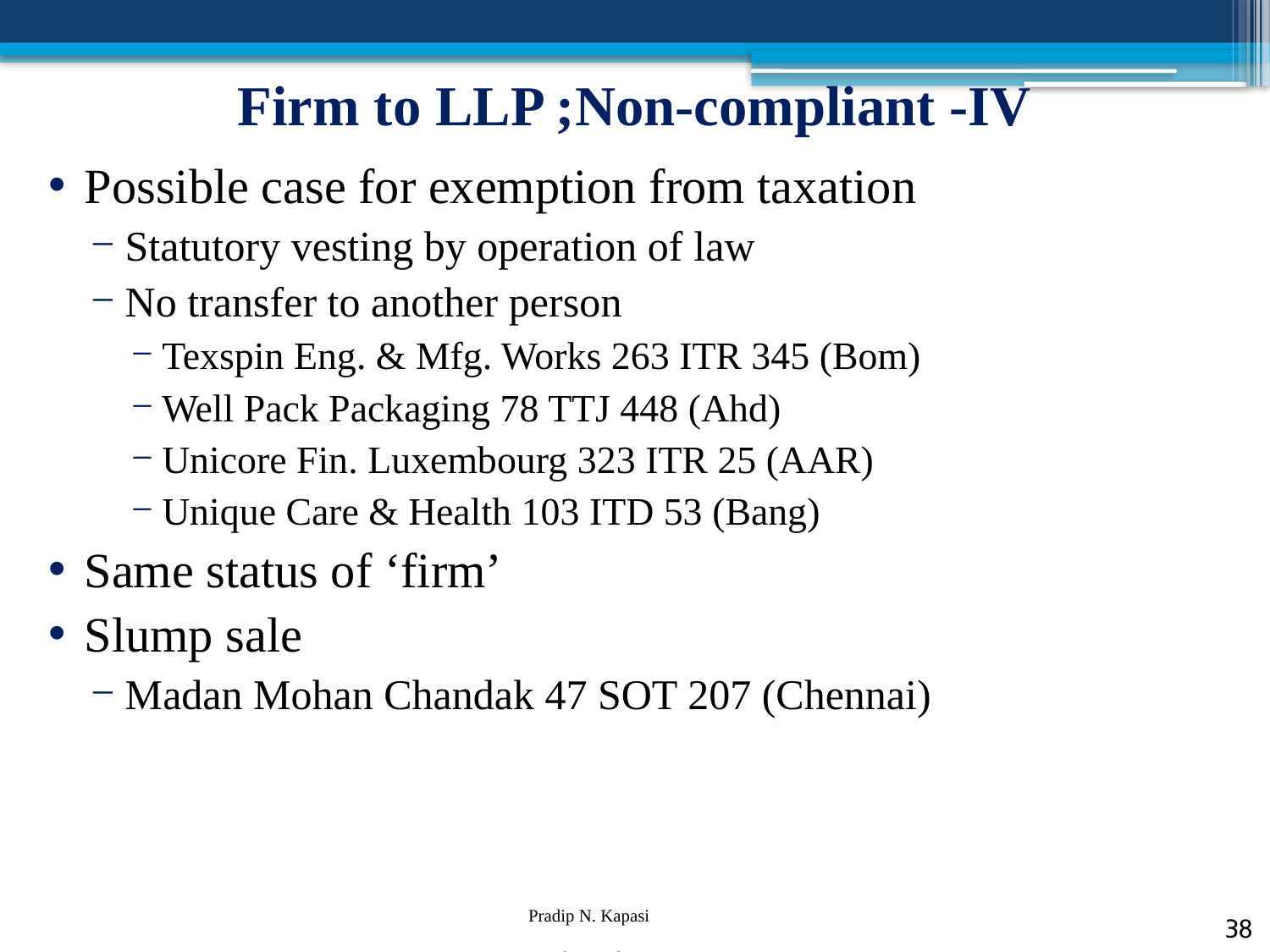

# Firm to LLP ;Non-compliant -IV
Possible case for exemption from taxation
Statutory vesting by operation of law
No transfer to another person
Texspin Eng. & Mfg. Works 263 ITR 345 (Bom)
Well Pack Packaging 78 TTJ 448 (Ahd)
Unicore Fin. Luxembourg 323 ITR 25 (AAR)
Unique Care & Health 103 ITD 53 (Bang)
Same status of ‘firm’
Slump sale
Madan Mohan Chandak 47 SOT 207 (Chennai)
Pradip N. Kapasi                                                         Chartered Accountant
38